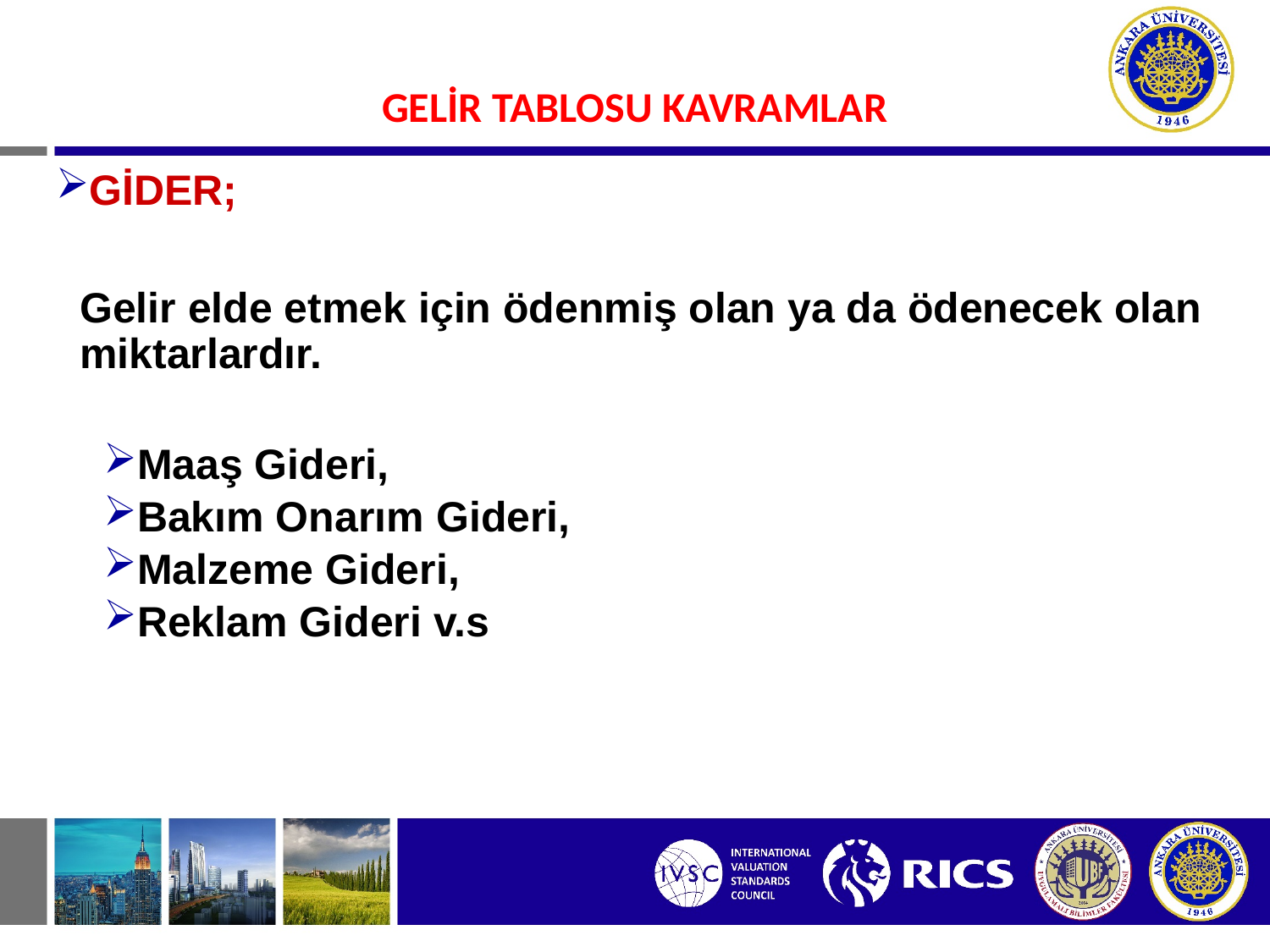

#
GELİR TABLOSU KAVRAMLAR
GİDER;

	Gelir elde etmek için ödenmiş olan ya da ödenecek olan miktarlardır.

Maaş Gideri,
Bakım Onarım Gideri,
Malzeme Gideri,
Reklam Gideri v.s